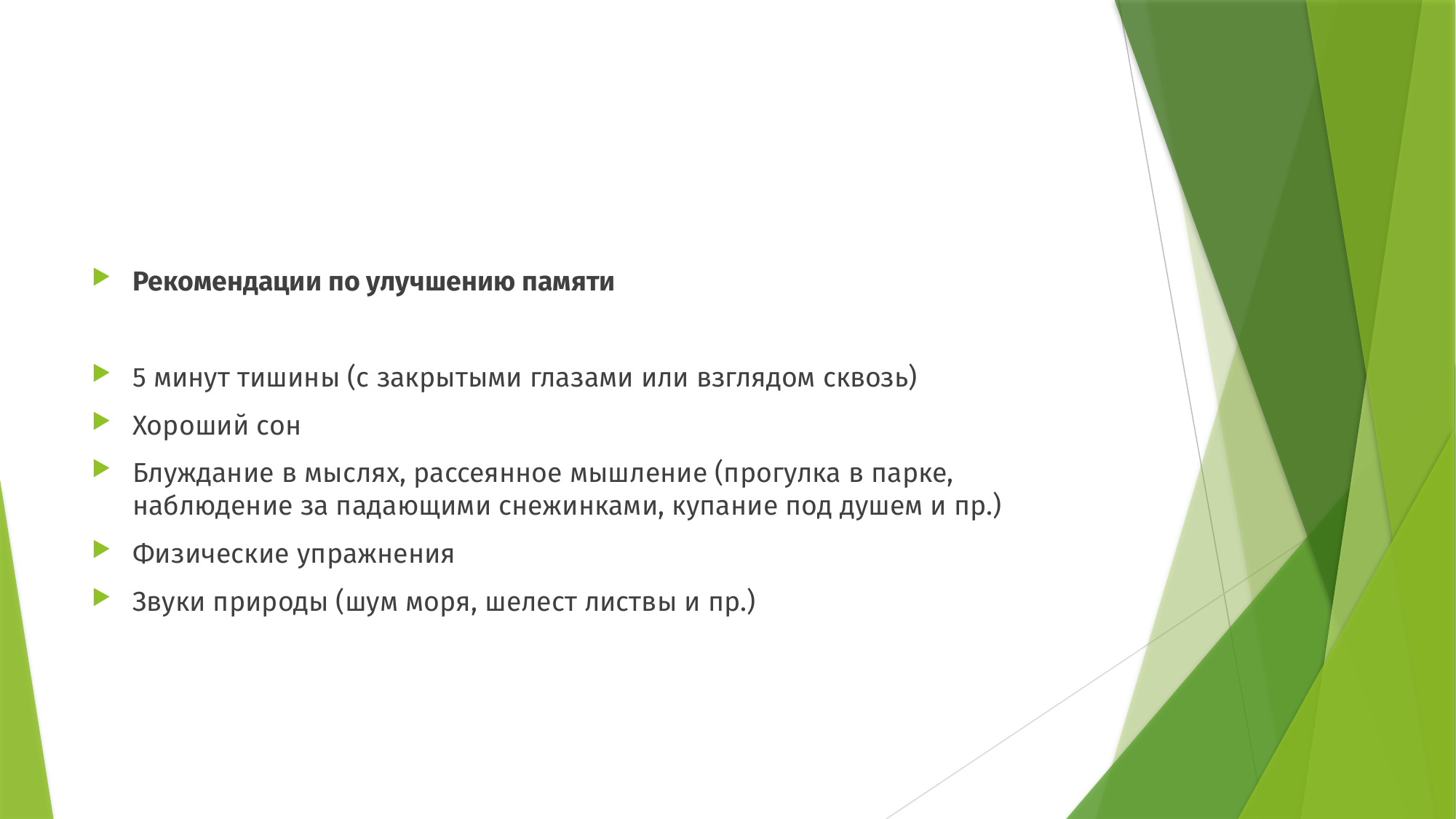

Рекомендации по улучшению памяти

5 минут тишины (с закрытыми глазами или взглядом сквозь)
Хороший сон
Блуждание в мыслях, рассеянное мышление (прогулка в парке, наблюдение за падающими снежинками, купание под душем и пр.)
Физические упражнения
Звуки природы (шум моря, шелест листвы и пр.)